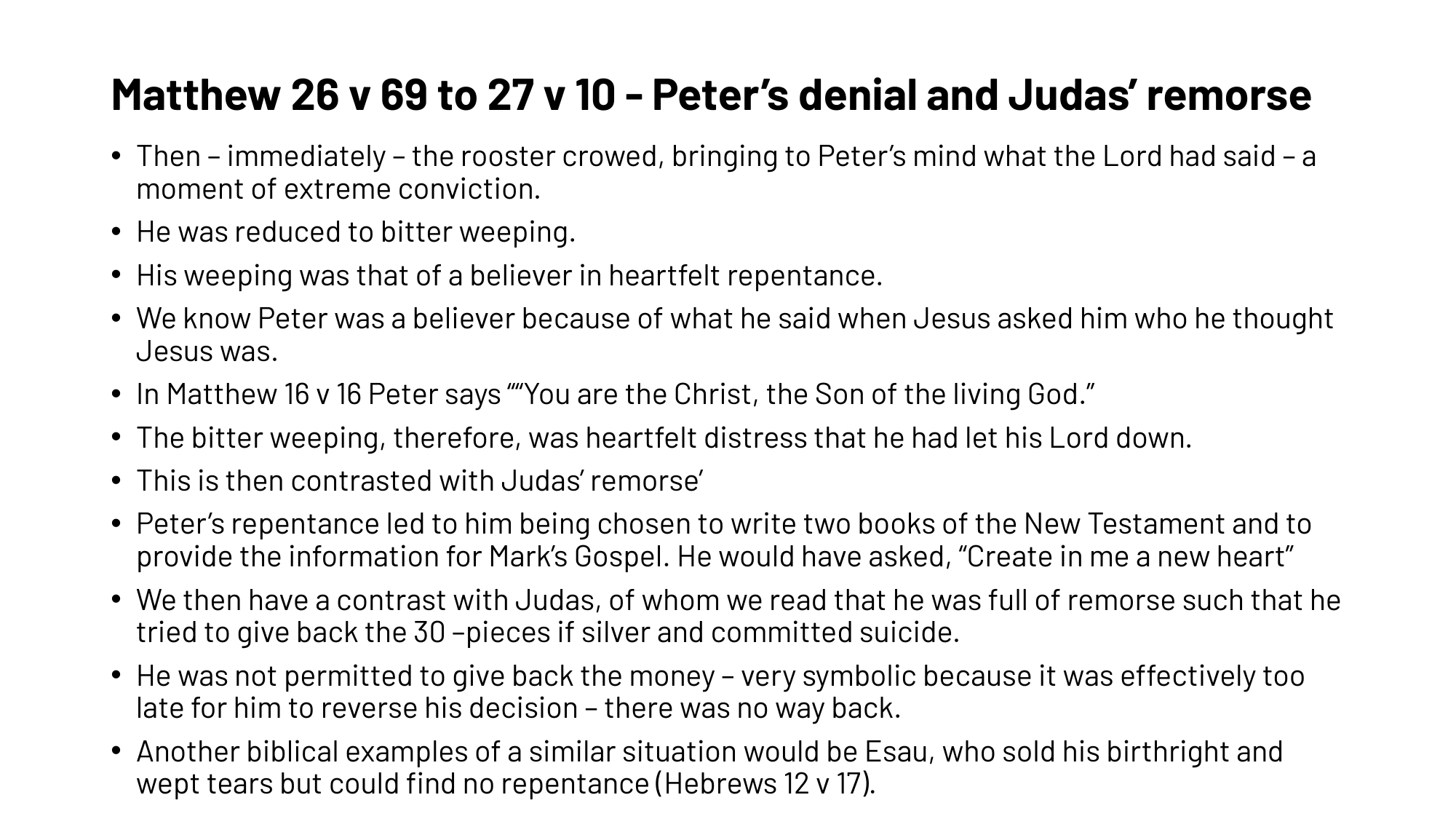

# Matthew 26 v 69 to 27 v 10 - Peter’s denial and Judas’ remorse
Then – immediately – the rooster crowed, bringing to Peter’s mind what the Lord had said – a moment of extreme conviction.
He was reduced to bitter weeping.
His weeping was that of a believer in heartfelt repentance.
We know Peter was a believer because of what he said when Jesus asked him who he thought Jesus was.
In Matthew 16 v 16 Peter says ““You are the Christ, the Son of the living God.”
The bitter weeping, therefore, was heartfelt distress that he had let his Lord down.
This is then contrasted with Judas’ remorse’
Peter’s repentance led to him being chosen to write two books of the New Testament and to provide the information for Mark’s Gospel. He would have asked, “Create in me a new heart”
We then have a contrast with Judas, of whom we read that he was full of remorse such that he tried to give back the 30 –pieces if silver and committed suicide.
He was not permitted to give back the money – very symbolic because it was effectively too late for him to reverse his decision – there was no way back.
Another biblical examples of a similar situation would be Esau, who sold his birthright and wept tears but could find no repentance (Hebrews 12 v 17).